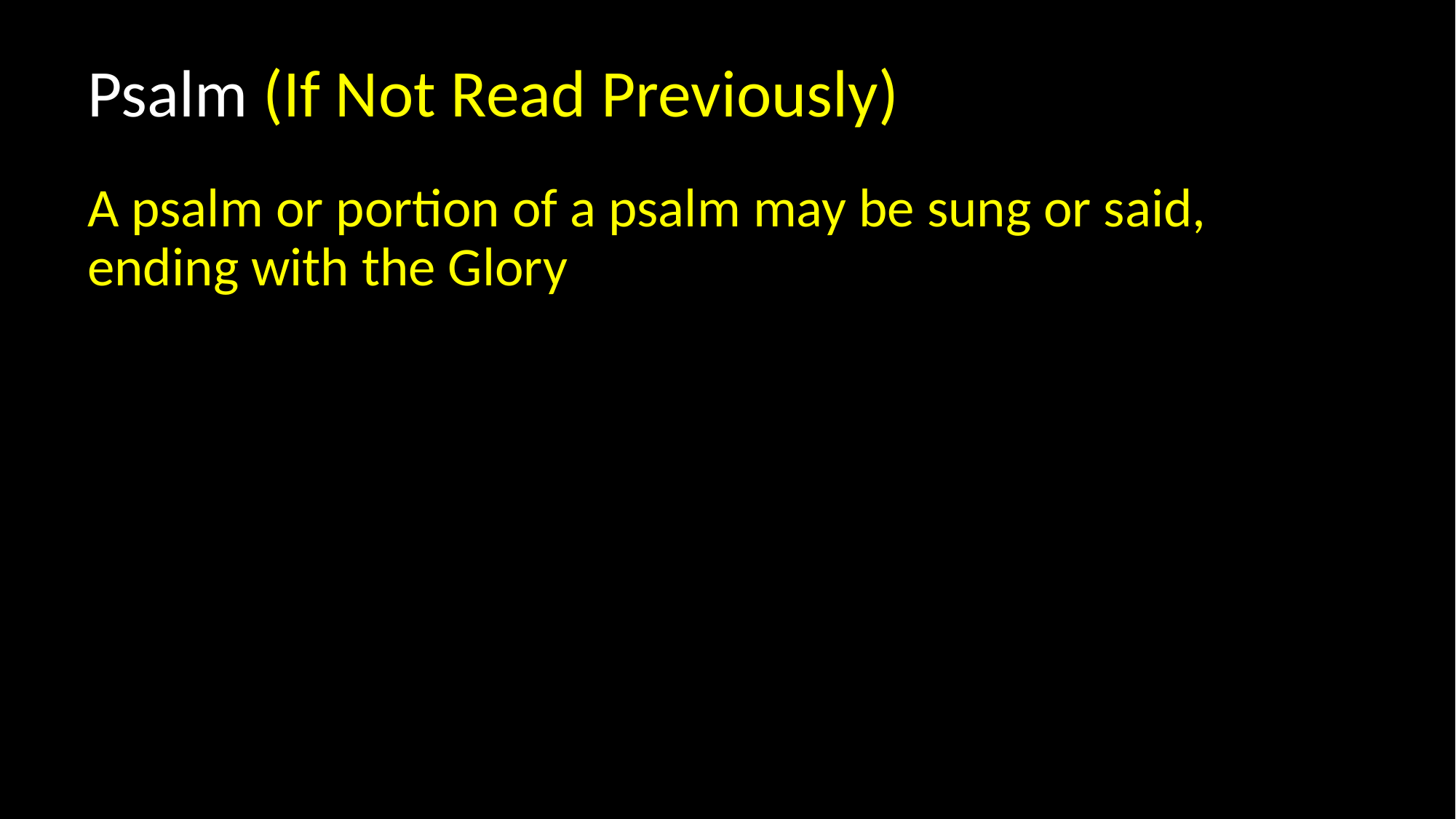

# Psalm (If Not Read Previously)
A psalm or portion of a psalm may be sung or said, ending with the Glory